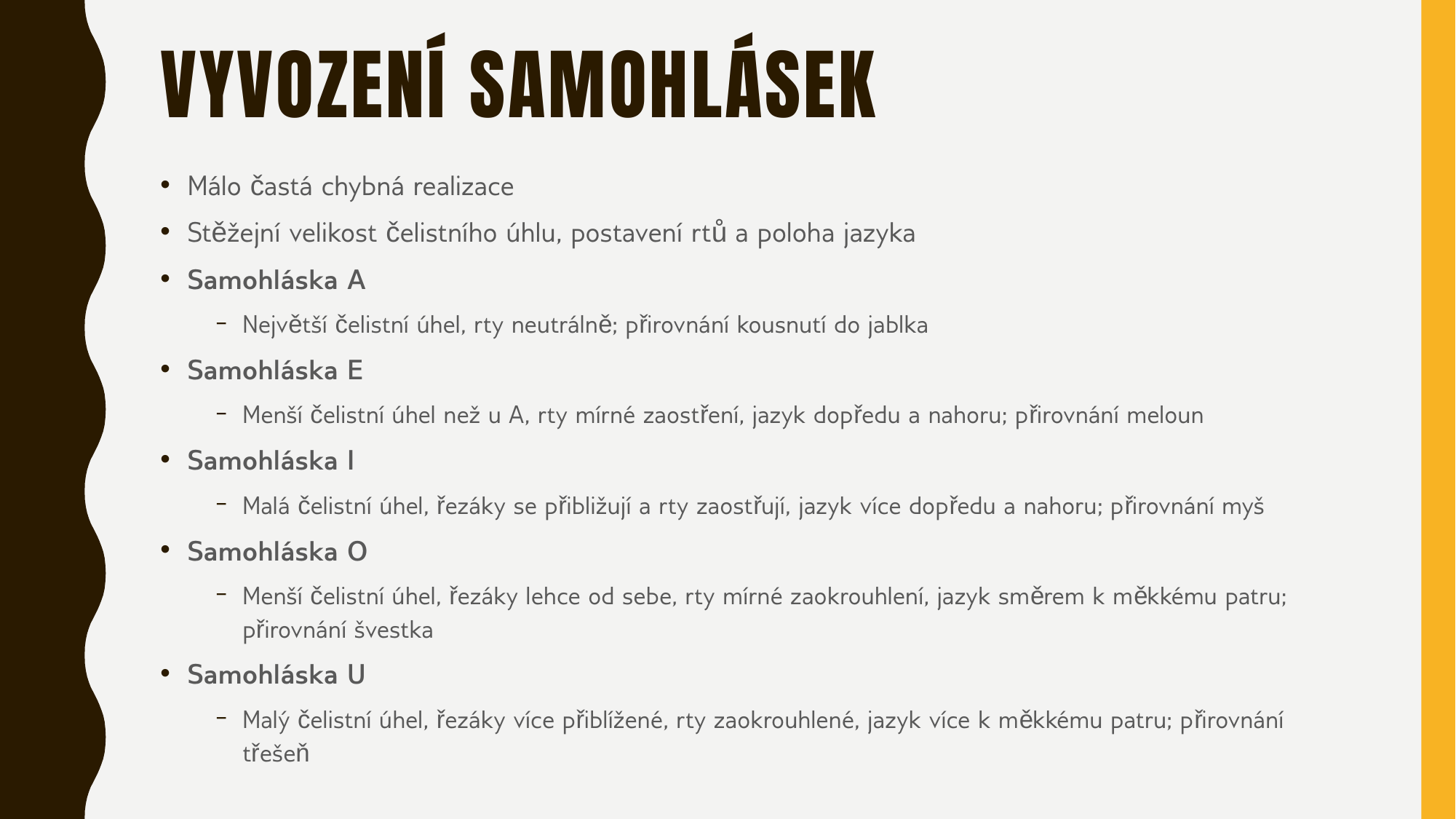

# Vyvození samohlásek
Málo častá chybná realizace
Stěžejní velikost čelistního úhlu, postavení rtů a poloha jazyka
Samohláska A
Největší čelistní úhel, rty neutrálně; přirovnání kousnutí do jablka
Samohláska E
Menší čelistní úhel než u A, rty mírné zaostření, jazyk dopředu a nahoru; přirovnání meloun
Samohláska I
Malá čelistní úhel, řezáky se přibližují a rty zaostřují, jazyk více dopředu a nahoru; přirovnání myš
Samohláska O
Menší čelistní úhel, řezáky lehce od sebe, rty mírné zaokrouhlení, jazyk směrem k měkkému patru; přirovnání švestka
Samohláska U
Malý čelistní úhel, řezáky více přiblížené, rty zaokrouhlené, jazyk více k měkkému patru; přirovnání třešeň